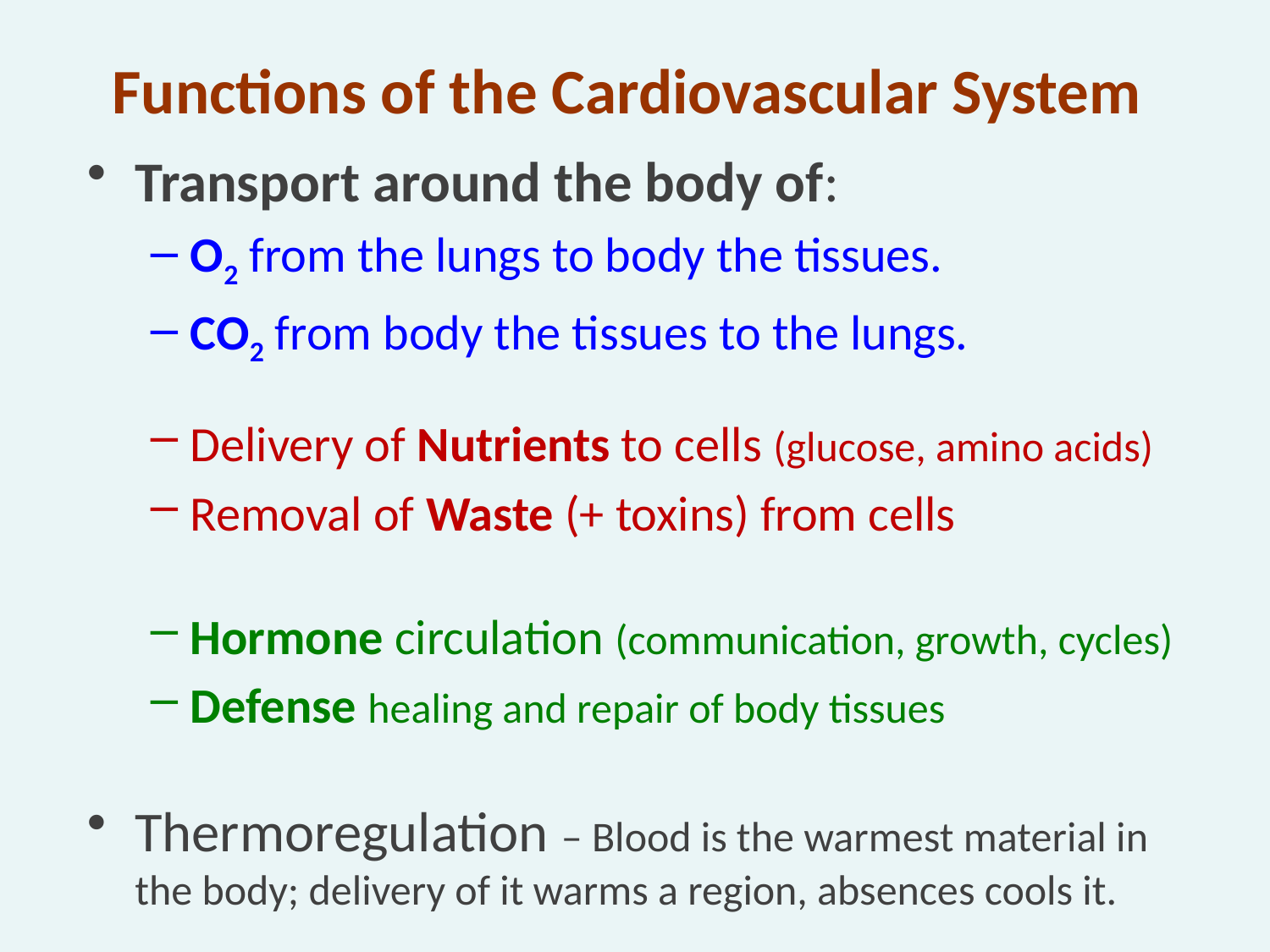

# Functions of the Cardiovascular System
Transport around the body of:
O2 from the lungs to body the tissues.
CO2 from body the tissues to the lungs.

Delivery of Nutrients to cells (glucose, amino acids)
Removal of Waste (+ toxins) from cells

Hormone circulation (communication, growth, cycles)
Defense healing and repair of body tissues

Thermoregulation – Blood is the warmest material in the body; delivery of it warms a region, absences cools it.